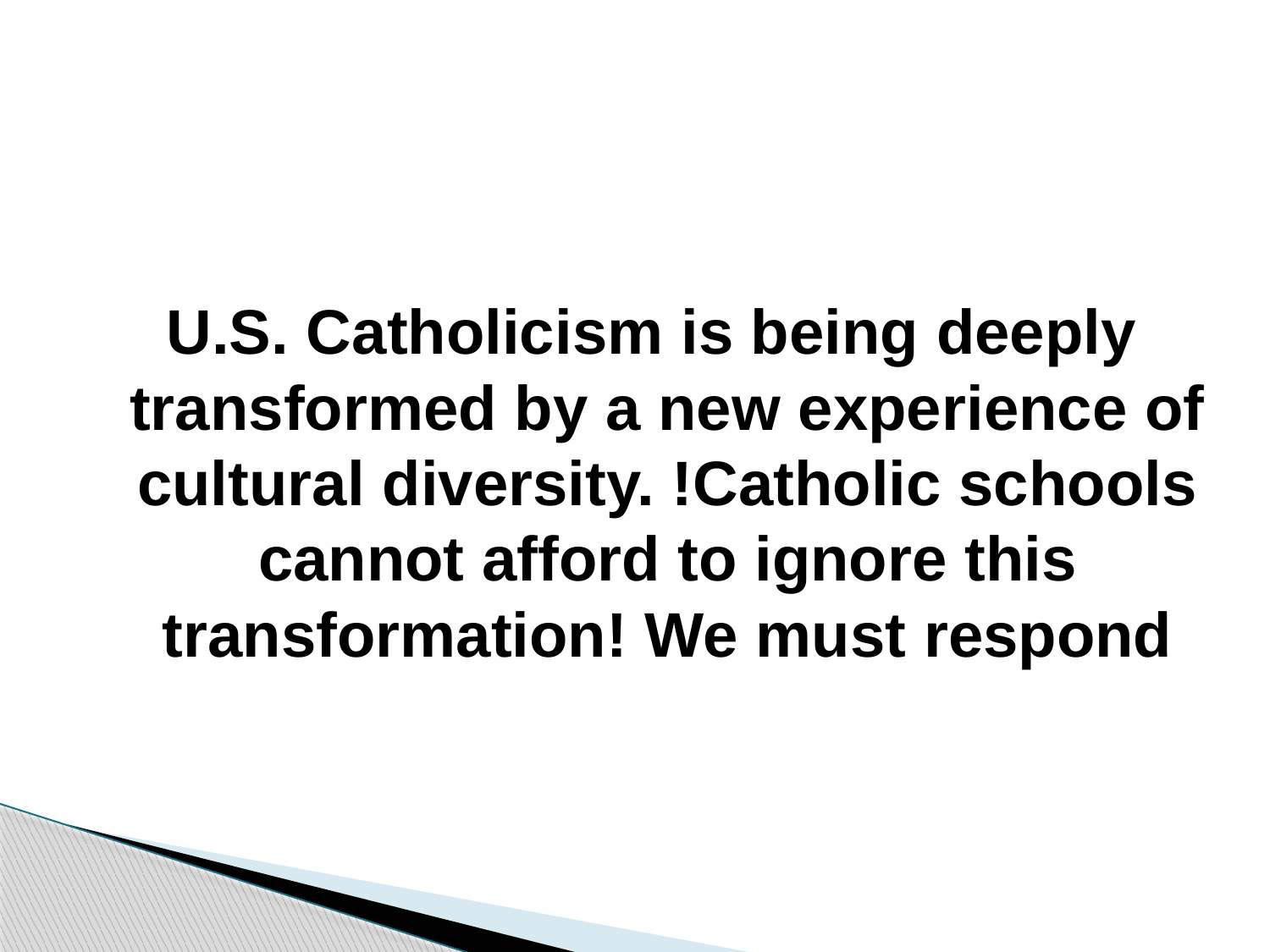

U.S. Catholicism is being deeply transformed by a new experience of cultural diversity. !Catholic schools cannot afford to ignore this transformation! We must respond